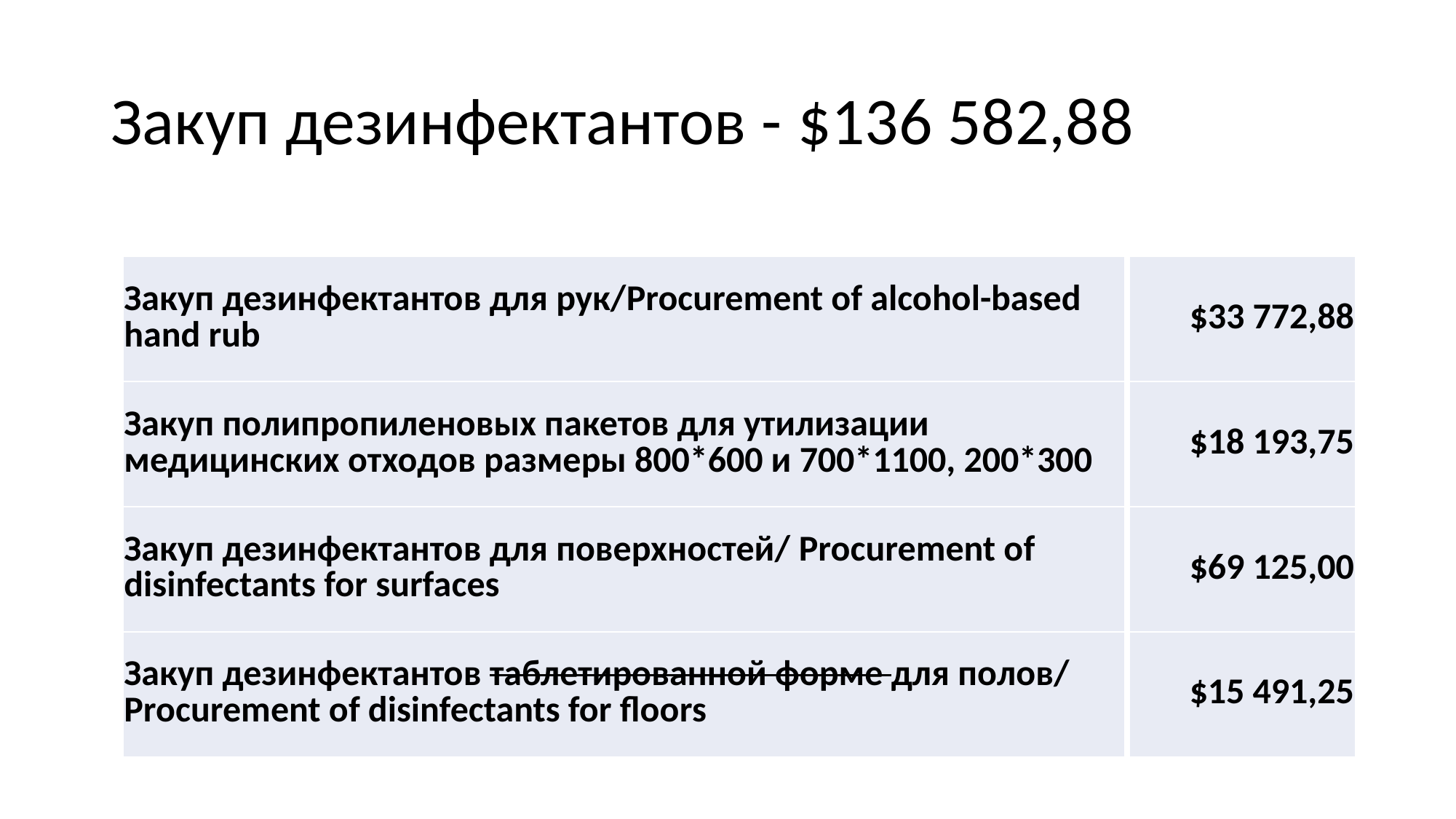

# Закуп дезинфектантов - $136 582,88
| Закуп дезинфектантов для рук/Procurement of alcohol-based hand rub |
| --- |
| Закуп полипропиленовых пакетов для утилизации медицинских отходов размеры 800\*600 и 700\*1100, 200\*300 |
| Закуп дезинфектантов для поверхностей/ Procurement of disinfectants for surfaces |
| Закуп дезинфектантов таблетированной форме для полов/ Procurement of disinfectants for floors |
| $33 772,88 |
| --- |
| $18 193,75 |
| $69 125,00 |
| $15 491,25 |